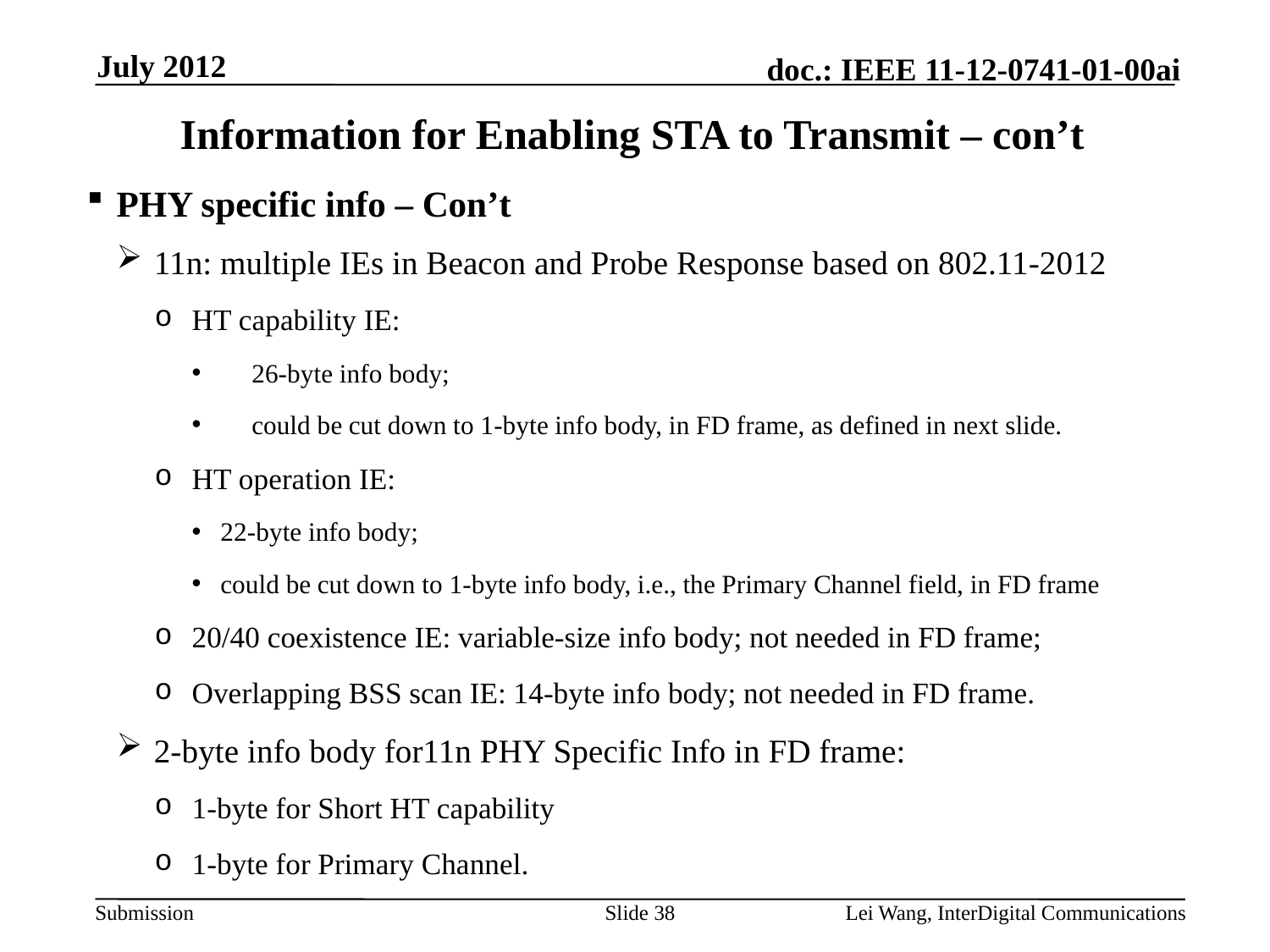

July 2012
# Information for Enabling STA to Transmit – con’t
PHY specific info – Con’t
11n: multiple IEs in Beacon and Probe Response based on 802.11-2012
HT capability IE:
26-byte info body;
could be cut down to 1-byte info body, in FD frame, as defined in next slide.
HT operation IE:
22-byte info body;
could be cut down to 1-byte info body, i.e., the Primary Channel field, in FD frame
20/40 coexistence IE: variable-size info body; not needed in FD frame;
Overlapping BSS scan IE: 14-byte info body; not needed in FD frame.
2-byte info body for11n PHY Specific Info in FD frame:
1-byte for Short HT capability
1-byte for Primary Channel.
Slide 38
Lei Wang, InterDigital Communications